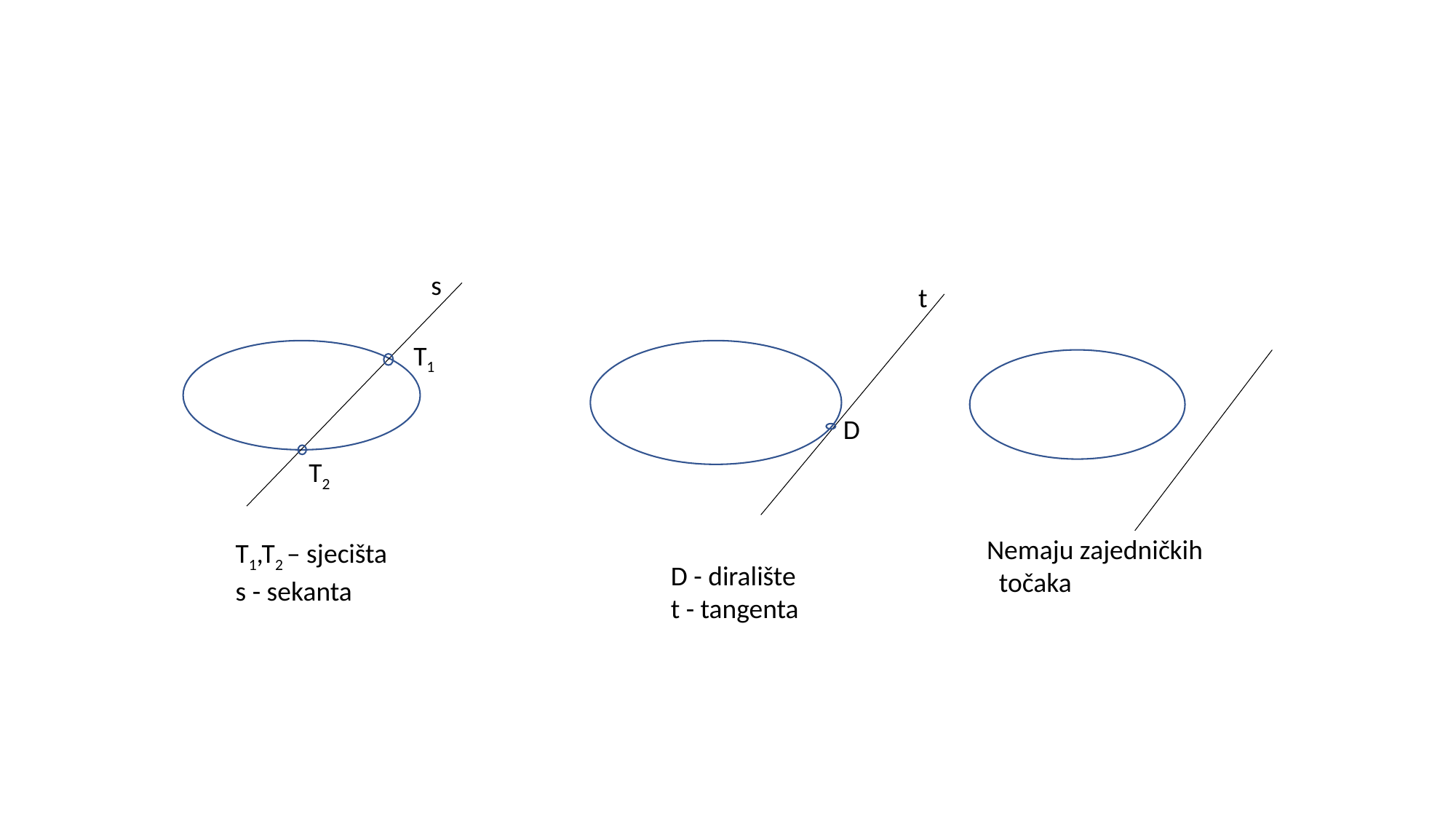

#

s
t

T1

D

T2
Nemaju zajedničkih     točaka
T1,T2 – sjecišta
s - sekanta
D - diralište
t - tangenta